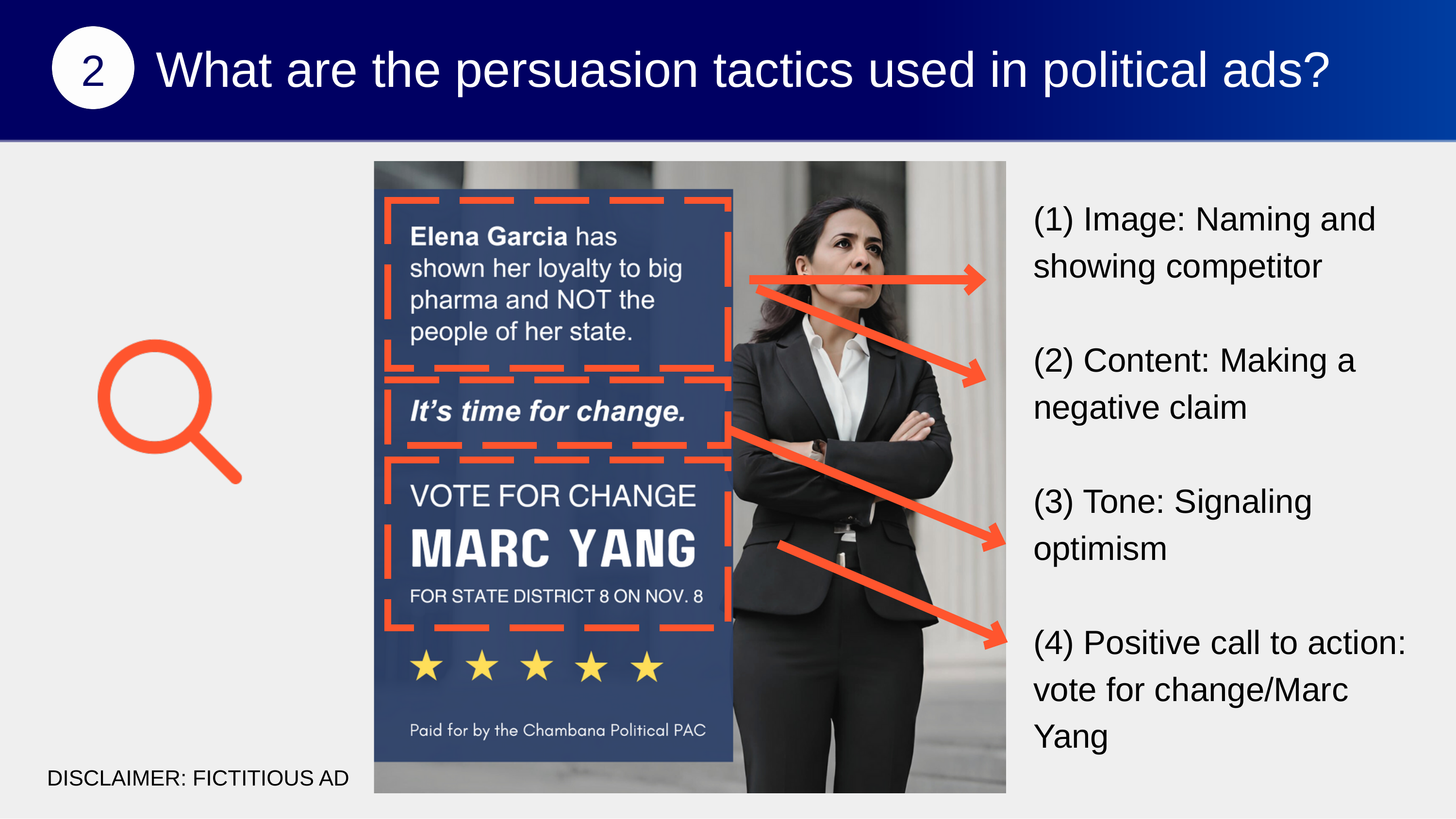

What are the persuasion tactics used in political ads?
2

(1) Image: Naming and showing competitor

(2) Content: Making a negative claim

(3) Tone: Signaling optimism

(4) Positive call to action: vote for change/Marc Yang

DISCLAIMER: FICTITIOUS AD